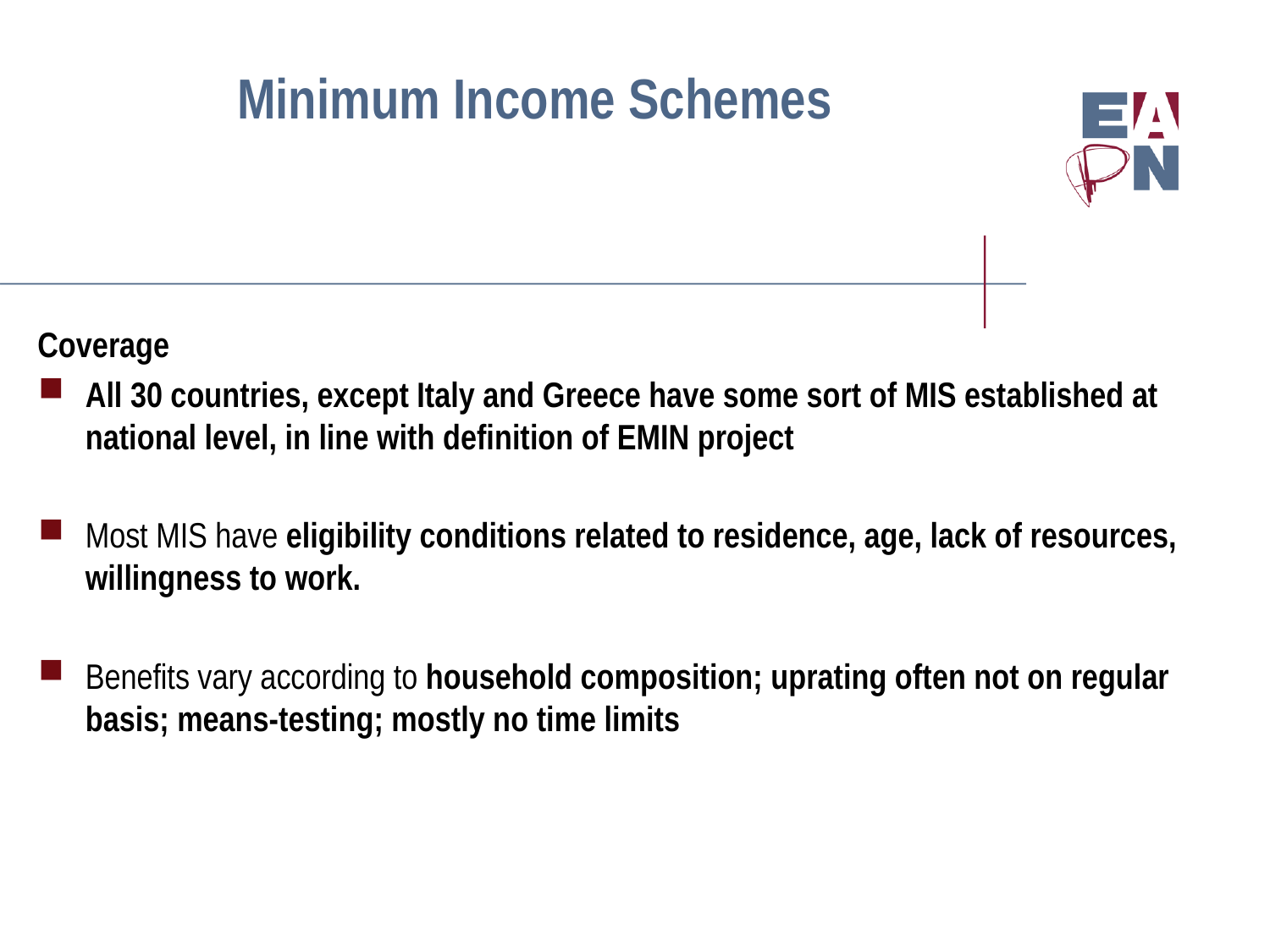

# Minimum Income Schemes
Coverage
All 30 countries, except Italy and Greece have some sort of MIS established at national level, in line with definition of EMIN project

Most MIS have eligibility conditions related to residence, age, lack of resources, willingness to work.

Benefits vary according to household composition; uprating often not on regular basis; means-testing; mostly no time limits